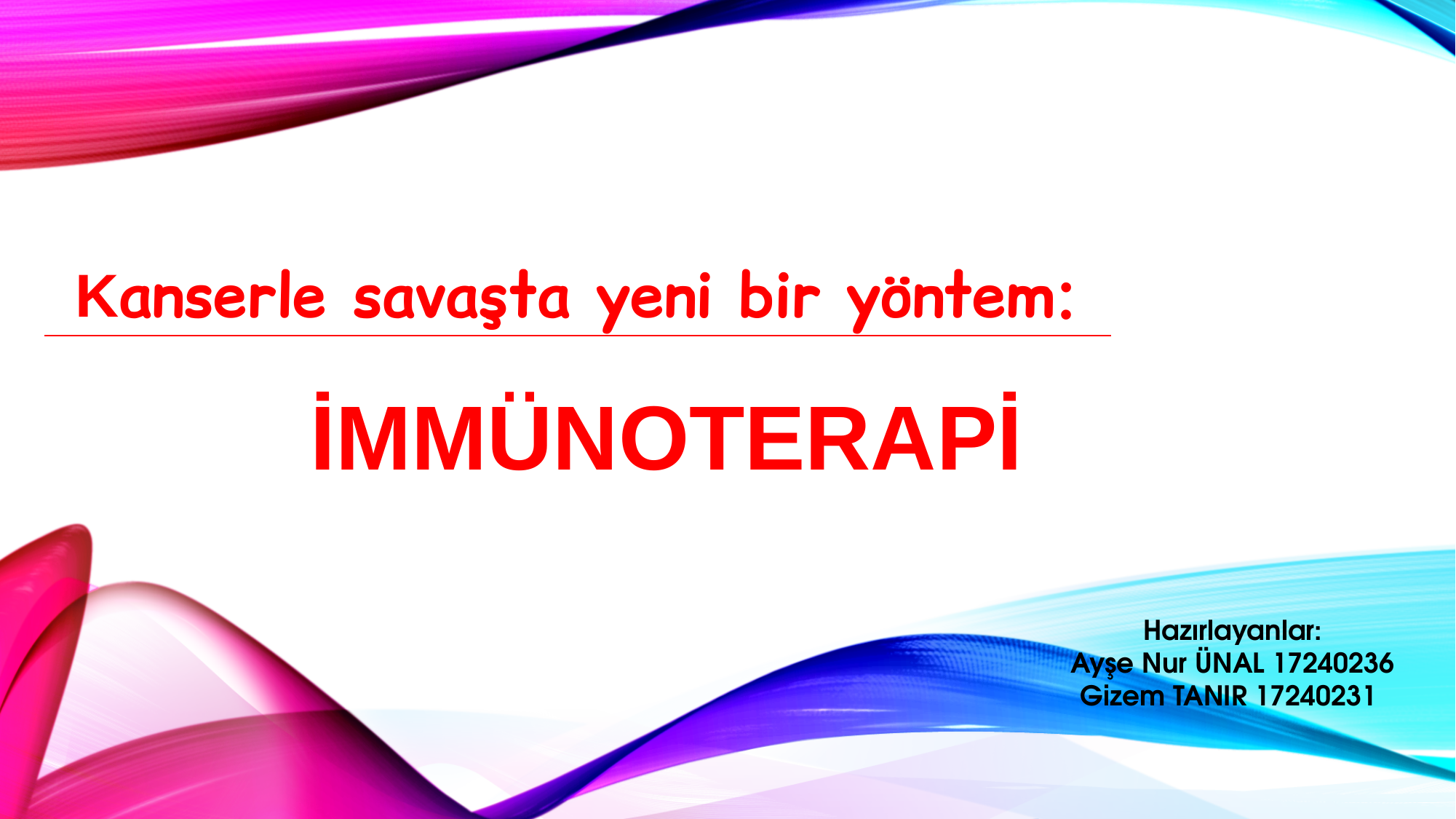

Kanserle savaşta yeni bir yöntem:
İMMÜNOTERAPİ
Hazırlayanlar:
Ayşe Nur ÜNAL 17240236
Gizem TANIR 17240231